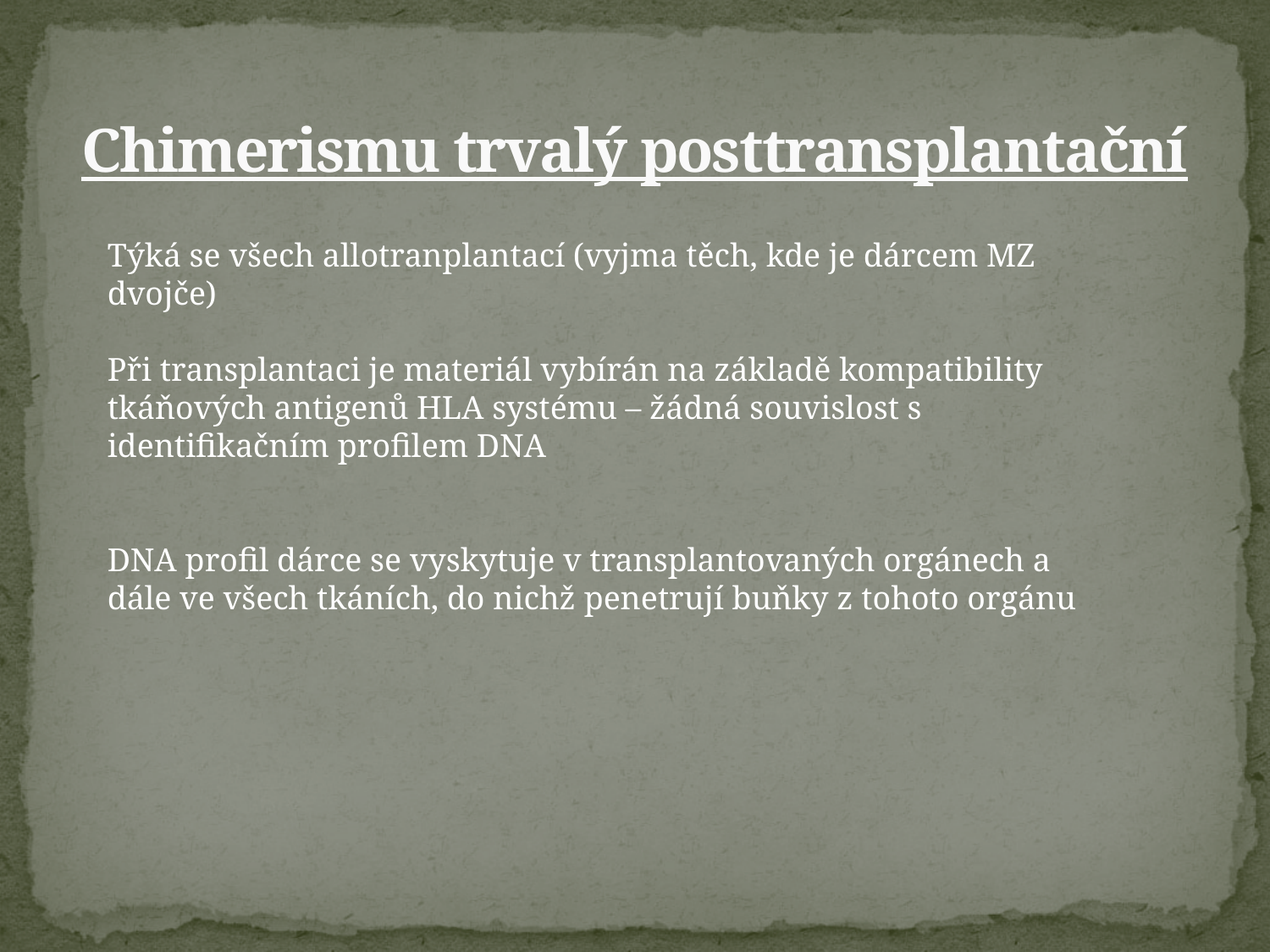

# Chimerismu trvalý posttransplantační

Týká se všech allotranplantací (vyjma těch, kde je dárcem MZ dvojče)

Při transplantaci je materiál vybírán na základě kompatibility tkáňových antigenů HLA systému – žádná souvislost s identifikačním profilem DNA

DNA profil dárce se vyskytuje v transplantovaných orgánech a dále ve všech tkáních, do nichž penetrují buňky z tohoto orgánu